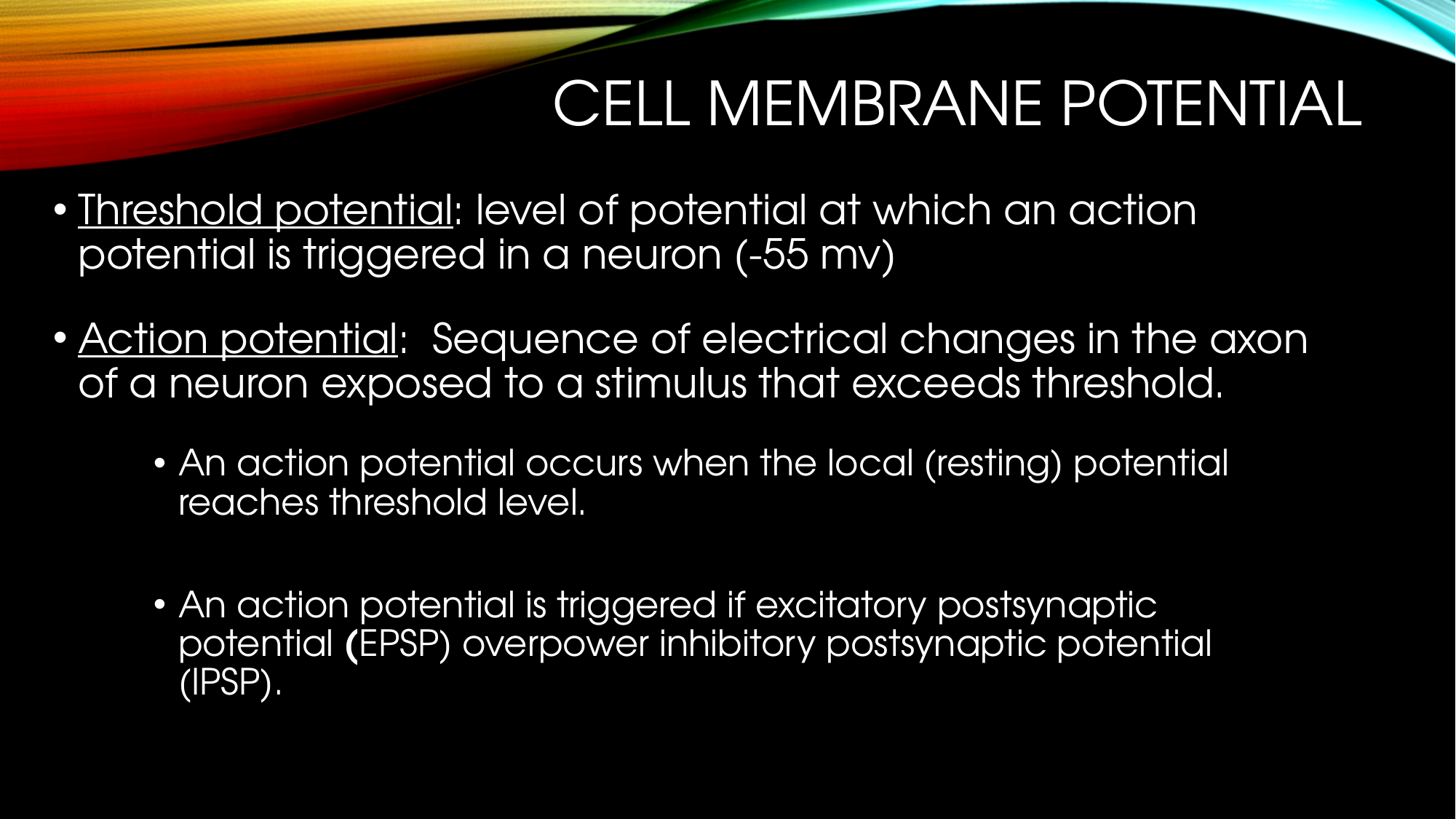

# Cell Membrane potential
Threshold potential: level of potential at which an action potential is triggered in a neuron (-55 mv)

Action potential:  Sequence of electrical changes in the axon of a neuron exposed to a stimulus that exceeds threshold.

An action potential occurs when the local (resting) potential reaches threshold level.

An action potential is triggered if excitatory postsynaptic potential (EPSP) overpower inhibitory postsynaptic potential (IPSP).